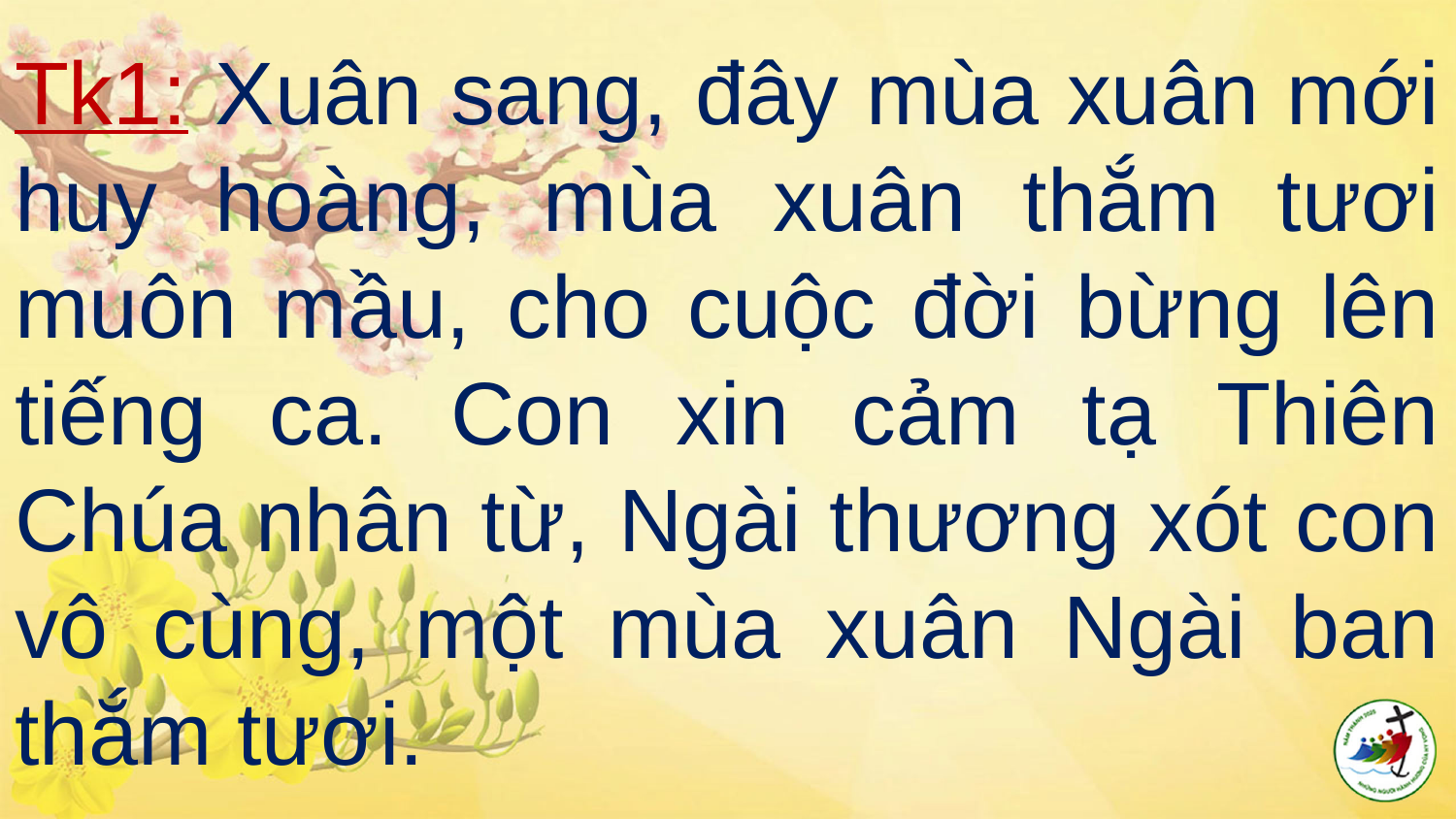

# Tk1: Xuân sang, đây mùa xuân mới huy hoàng, mùa xuân thắm tươi muôn mầu, cho cuộc đời bừng lên tiếng ca. Con xin cảm tạ Thiên Chúa nhân từ, Ngài thương xót con vô cùng, một mùa xuân Ngài ban thắm tươi.